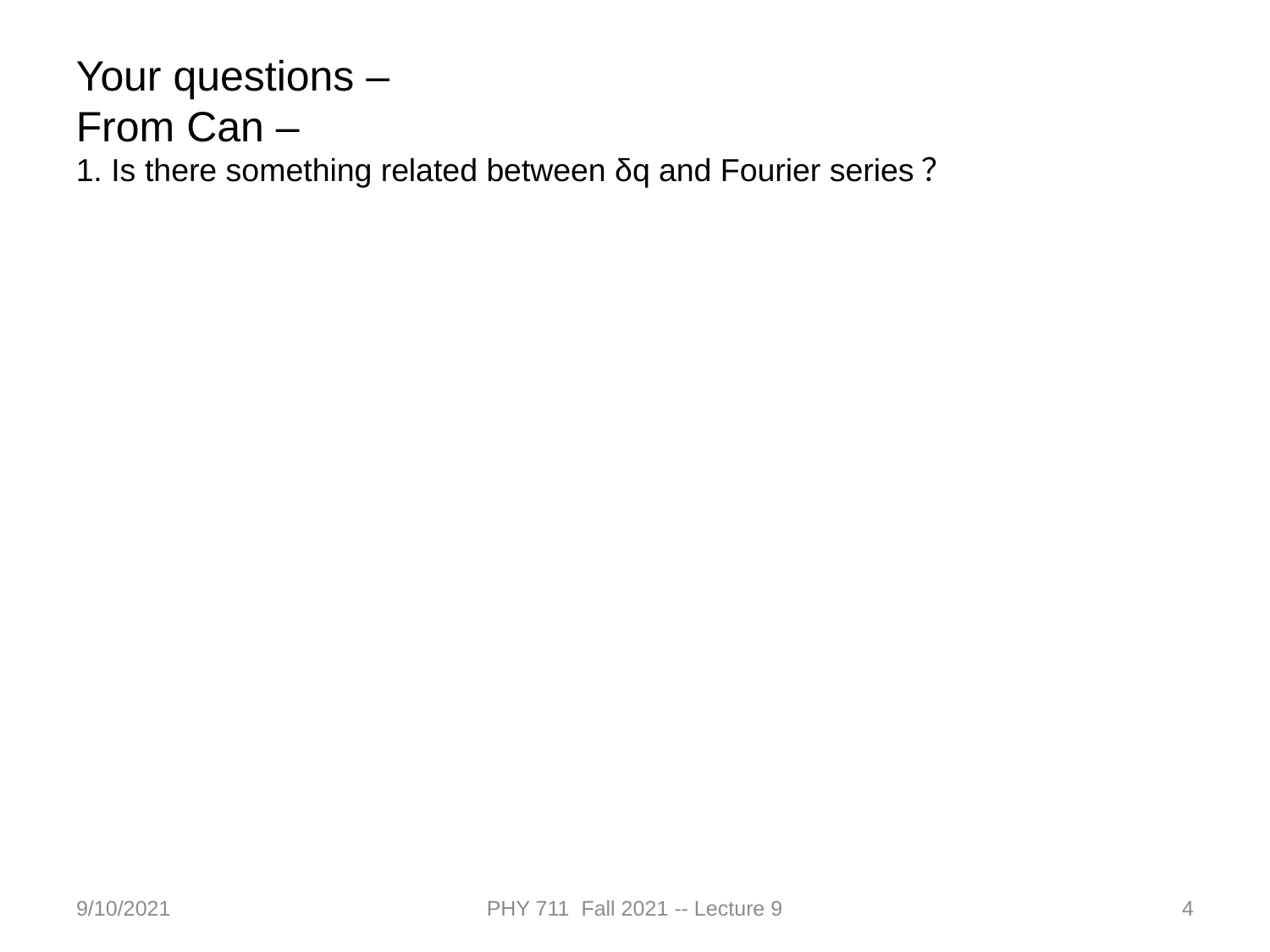

Your questions –
From Can –
1. Is there something related between δq and Fourier series？
9/10/2021
PHY 711  Fall 2021 -- Lecture 9
4